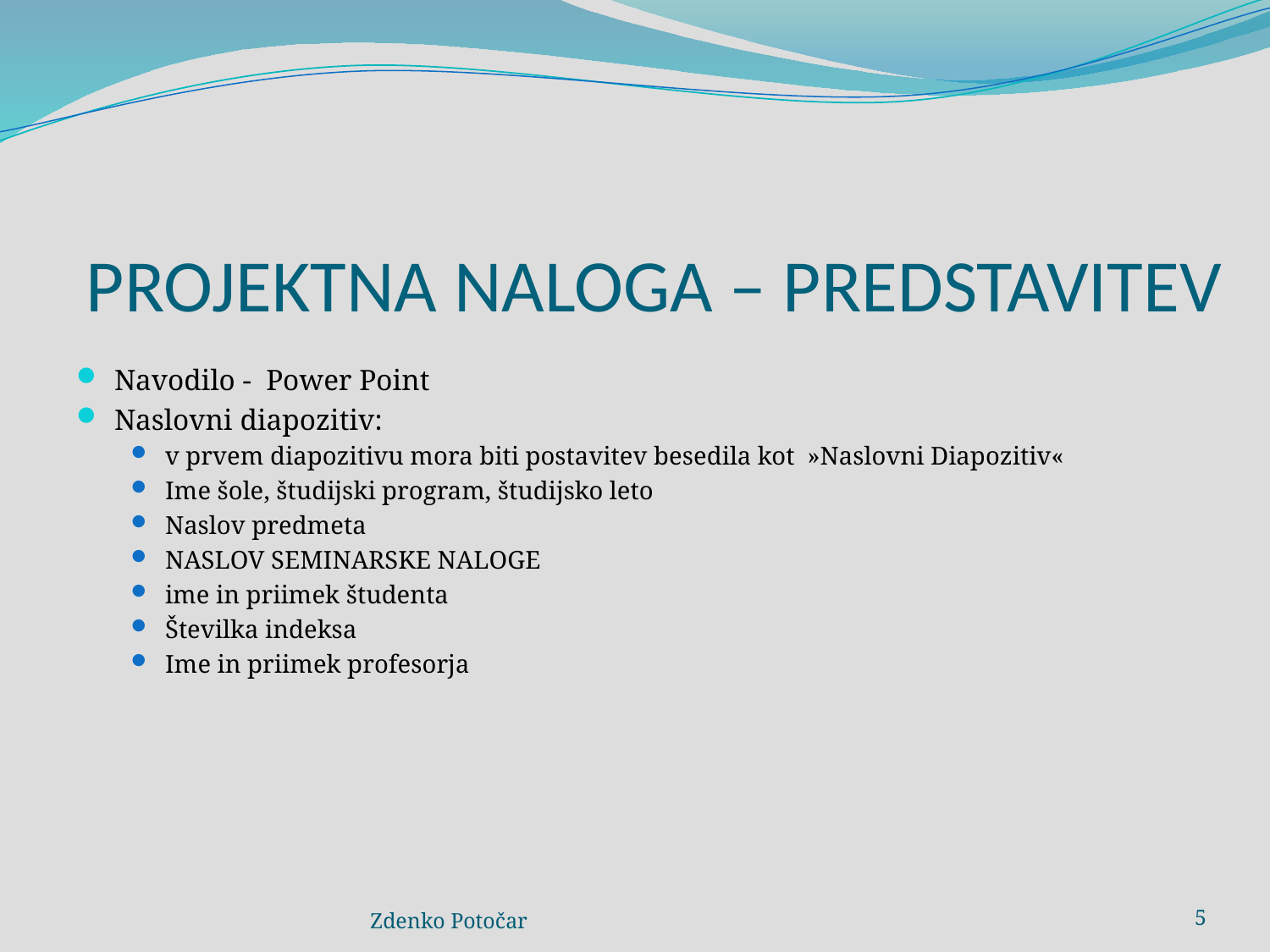

# PROJEKTNA NALOGA – PREDSTAVITEV
Navodilo -  Power Point
Naslovni diapozitiv:
v prvem diapozitivu mora biti postavitev besedila kot  »Naslovni Diapozitiv«
Ime šole, študijski program, študijsko leto
Naslov predmeta
NASLOV SEMINARSKE NALOGE
ime in priimek študenta
Številka indeksa
Ime in priimek profesorja

Zdenko Potočar
5